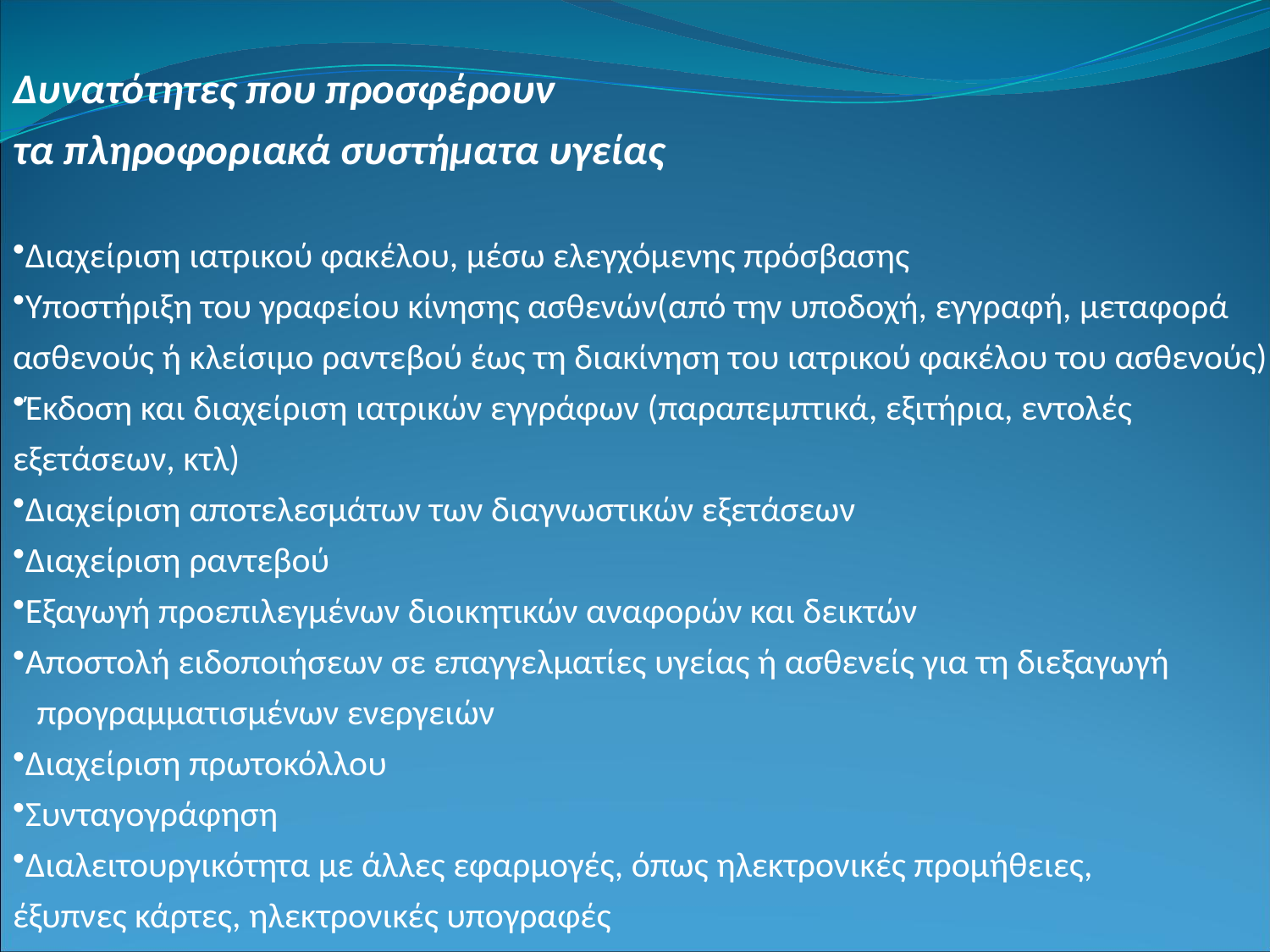

Δυνατότητες που προσφέρουν
τα πληροφοριακά συστήματα υγείας

Διαχείριση ιατρικού φακέλου, μέσω ελεγχόμενης πρόσβασης
Υποστήριξη του γραφείου κίνησης ασθενών(από την υποδοχή, εγγραφή, μεταφορά
ασθενούς ή κλείσιμο ραντεβού έως τη διακίνηση του ιατρικού φακέλου του ασθενούς)
Έκδοση και διαχείριση ιατρικών εγγράφων (παραπεμπτικά, εξιτήρια, εντολές
εξετάσεων, κτλ)
Διαχείριση αποτελεσμάτων των διαγνωστικών εξετάσεων
Διαχείριση ραντεβού
Εξαγωγή προεπιλεγμένων διοικητικών αναφορών και δεικτών
Αποστολή ειδοποιήσεων σε επαγγελματίες υγείας ή ασθενείς για τη διεξαγωγή
   προγραμματισμένων ενεργειών
Διαχείριση πρωτοκόλλου
Συνταγογράφηση
Διαλειτουργικότητα με άλλες εφαρμογές, όπως ηλεκτρονικές προμήθειες,
έξυπνες κάρτες, ηλεκτρονικές υπογραφές